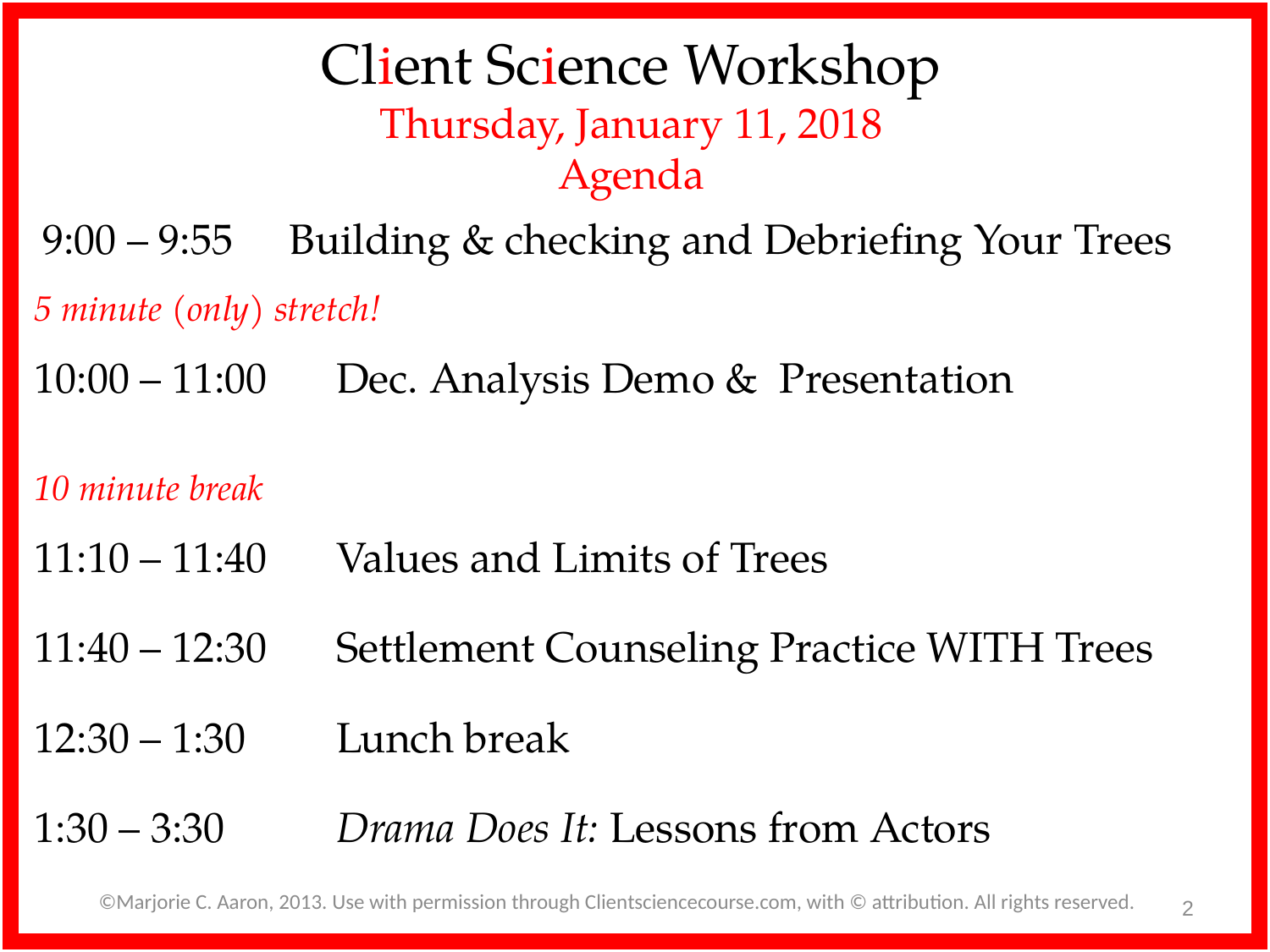

# Client Science Workshop Thursday, January 11, 2018 Agenda
9:00 – 9:55	Building & checking and Debriefing Your Trees

5 minute (only) stretch!

10:00 – 11:00 	Dec. Analysis Demo &  Presentation

10 minute break

11:10 – 11:40 	Values and Limits of Trees

11:40 – 12:30	Settlement Counseling Practice WITH Trees

12:30 – 1:30	Lunch break

1:30 – 3:30	Drama Does It: Lessons from Actors

2
©Marjorie C. Aaron, 2013. Use with permission through Clientsciencecourse.com, with © attribution. All rights reserved.